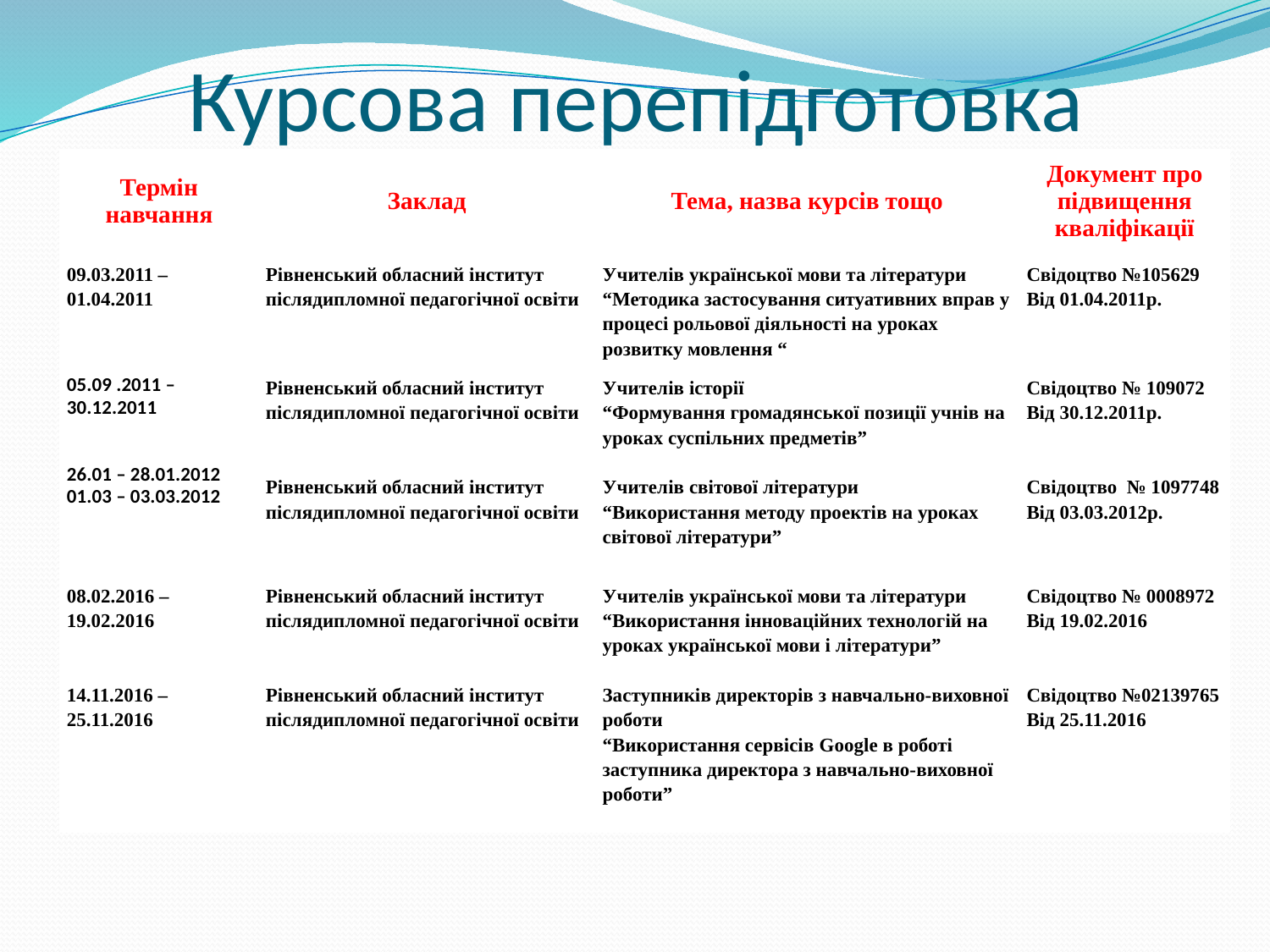

# Курсова перепідготовка
| Термін навчання | Заклад | Тема, назва курсів тощо | Документ про підвищення кваліфікації |
| --- | --- | --- | --- |
| 09.03.2011 – 01.04.2011 | Рівненський обласний інститут післядипломної педагогічної освіти | Учителів української мови та літератури “Методика застосування ситуативних вправ у процесі рольової діяльності на уроках розвитку мовлення “ | Свідоцтво №105629 Від 01.04.2011р. |
| 05.09 .2011 – 30.12.2011 26.01 – 28.01.2012 01.03 – 03.03.2012 | Рівненський обласний інститут післядипломної педагогічної освіти Рівненський обласний інститут післядипломної педагогічної освіти | Учителів історії “Формування громадянської позиції учнів на уроках суспільних предметів” Учителів світової літератури “Використання методу проектів на уроках світової літератури” | Свідоцтво № 109072 Від 30.12.2011р. Свідоцтво № 1097748 Від 03.03.2012р. |
| 08.02.2016 – 19.02.2016 14.11.2016 – 25.11.2016 | Рівненський обласний інститут післядипломної педагогічної освіти Рівненський обласний інститут післядипломної педагогічної освіти | Учителів української мови та літератури “Використання інноваційних технологій на уроках української мови і літератури” Заступників директорів з навчально-виховної роботи “Використання сервісів Google в роботі заступника директора з навчально-виховної роботи” | Свідоцтво № 0008972 Від 19.02.2016 Свідоцтво №02139765 Від 25.11.2016 |